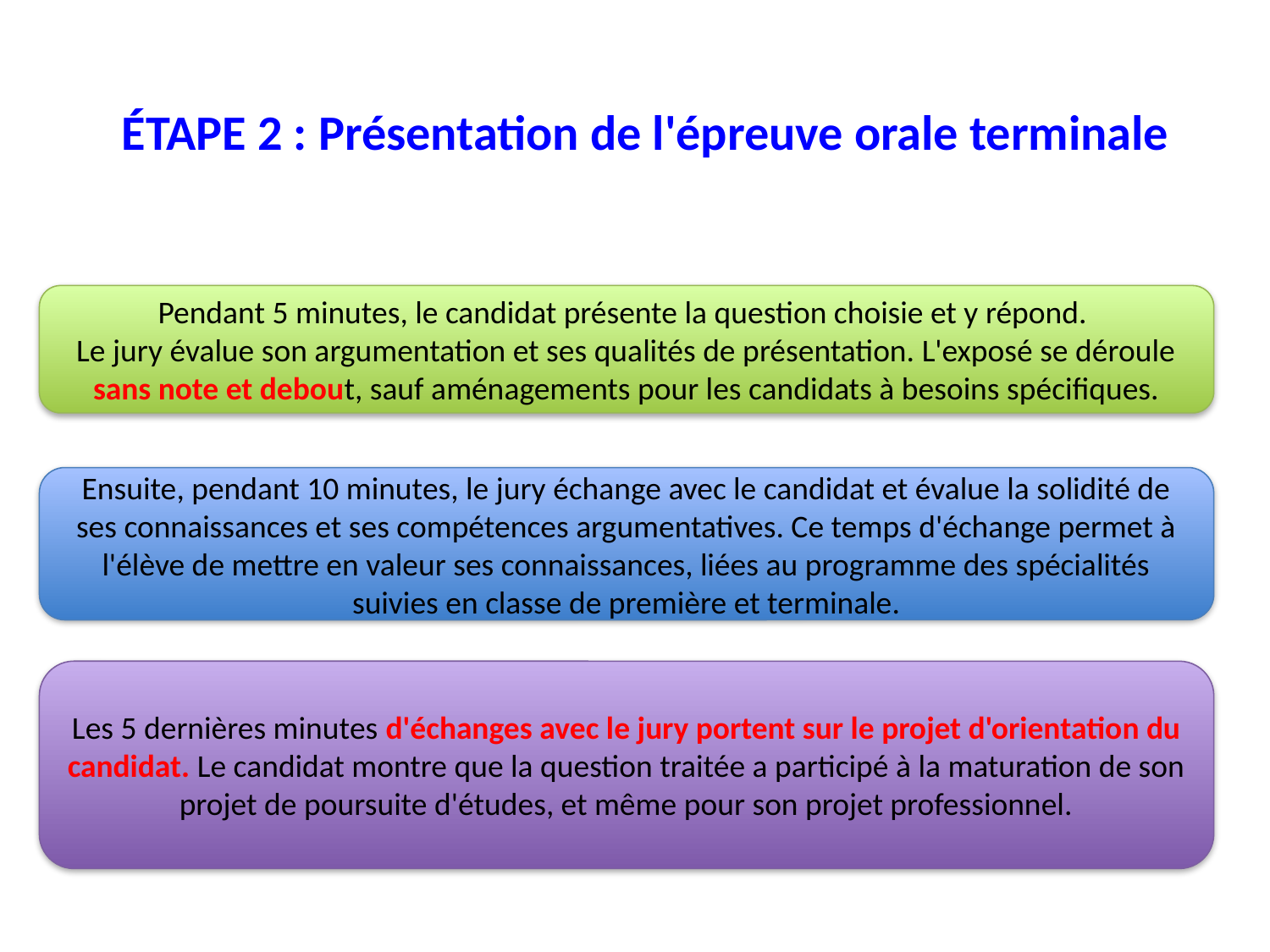

ÉTAPE 2 : Présentation de l'épreuve orale terminale

Pendant 5 minutes, le candidat présente la question choisie et y répond.
Le jury évalue son argumentation et ses qualités de présentation. L'exposé se déroule sans note et debout, sauf aménagements pour les candidats à besoins spécifiques.

Ensuite, pendant 10 minutes, le jury échange avec le candidat et évalue la solidité de ses connaissances et ses compétences argumentatives. Ce temps d'échange permet à l'élève de mettre en valeur ses connaissances, liées au programme des spécialités suivies en classe de première et terminale.
Les 5 dernières minutes d'échanges avec le jury portent sur le projet d'orientation du candidat. Le candidat montre que la question traitée a participé à la maturation de son projet de poursuite d'études, et même pour son projet professionnel.